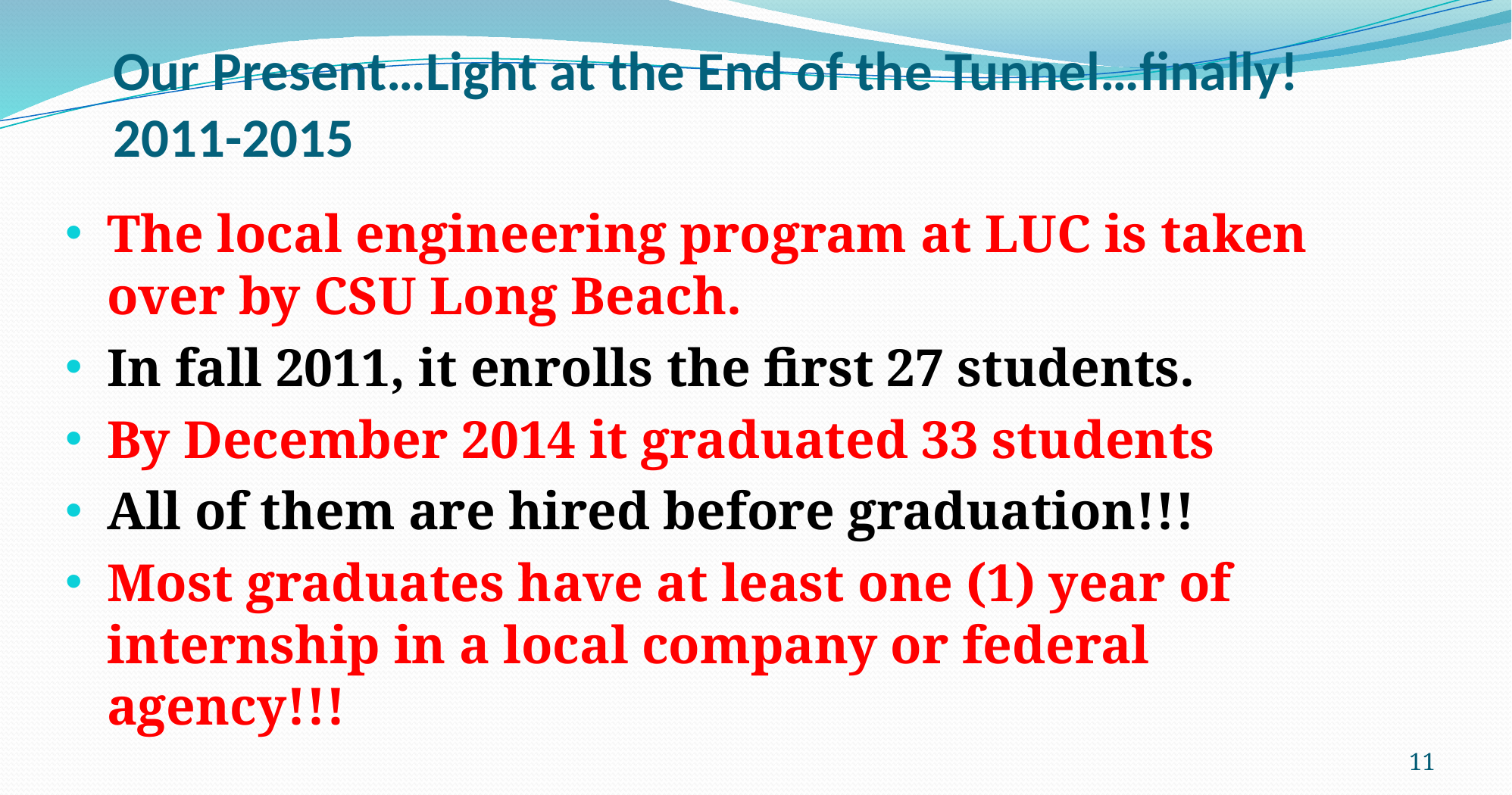

# Our Present…Light at the End of the Tunnel…finally! 2011-2015
The local engineering program at LUC is taken over by CSU Long Beach.
In fall 2011, it enrolls the first 27 students.
By December 2014 it graduated 33 students
All of them are hired before graduation!!!
Most graduates have at least one (1) year of internship in a local company or federal agency!!!

11